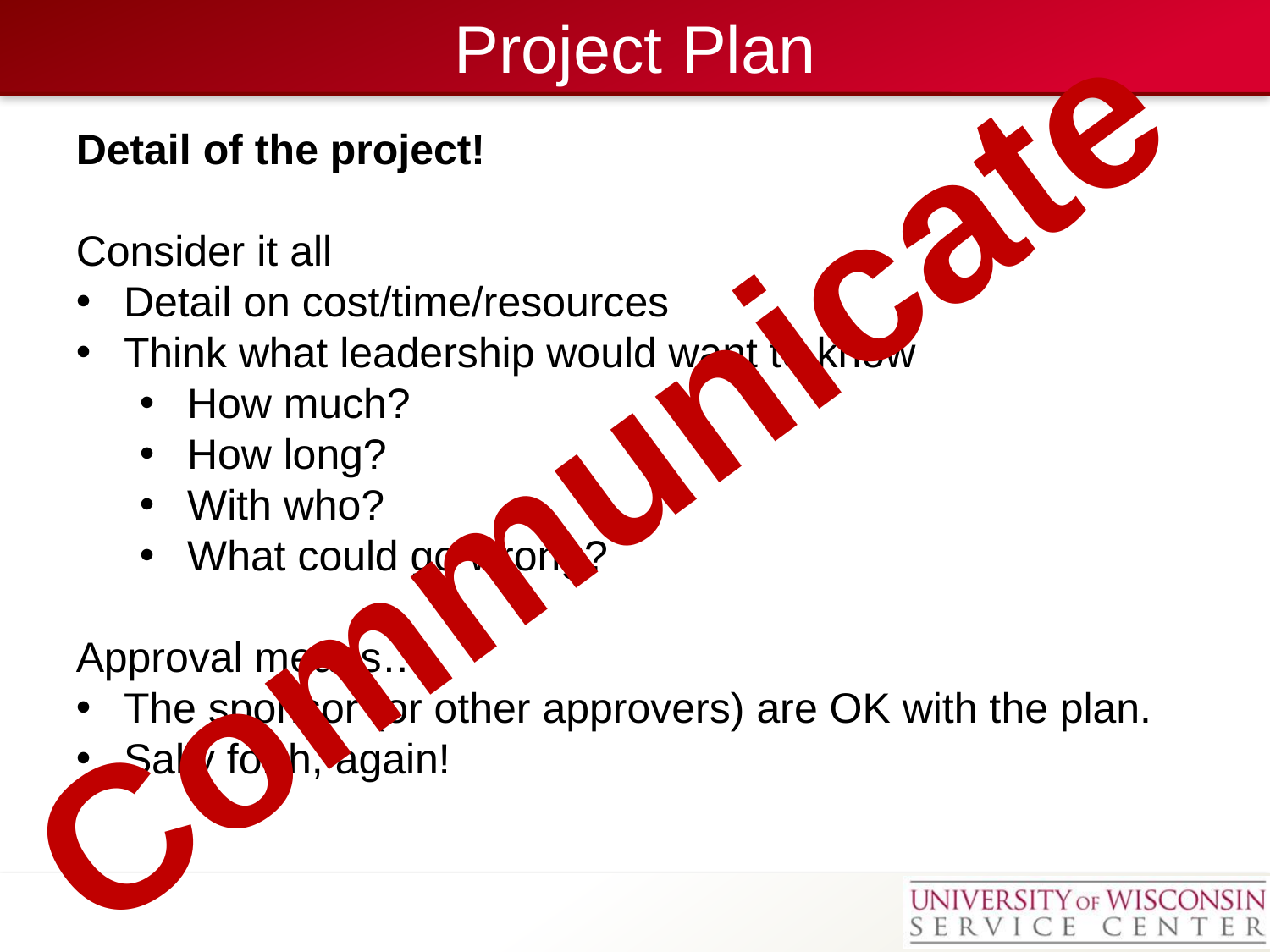

# Project Plan
Detail of the project!

Consider it all
Detail on cost/time/resources
Think what leadership would want to know
How much?
How long?
With who?
What could go wrong?

Approval means….
The sponsor (or other approvers) are OK with the plan.
Sally forth, again!
Communicate
Project Management